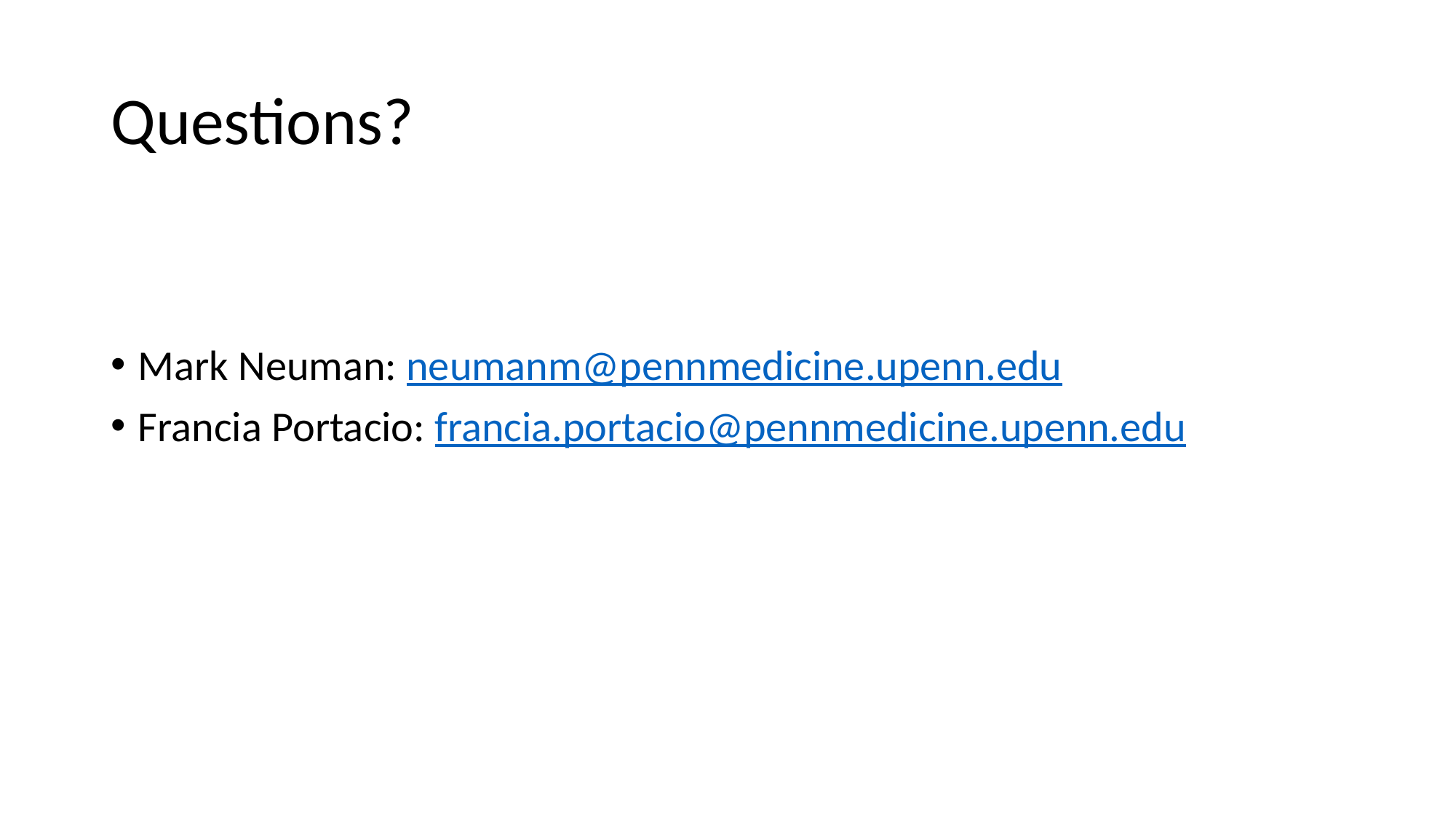

# Questions?
Mark Neuman: neumanm@pennmedicine.upenn.edu
Francia Portacio: francia.portacio@pennmedicine.upenn.edu